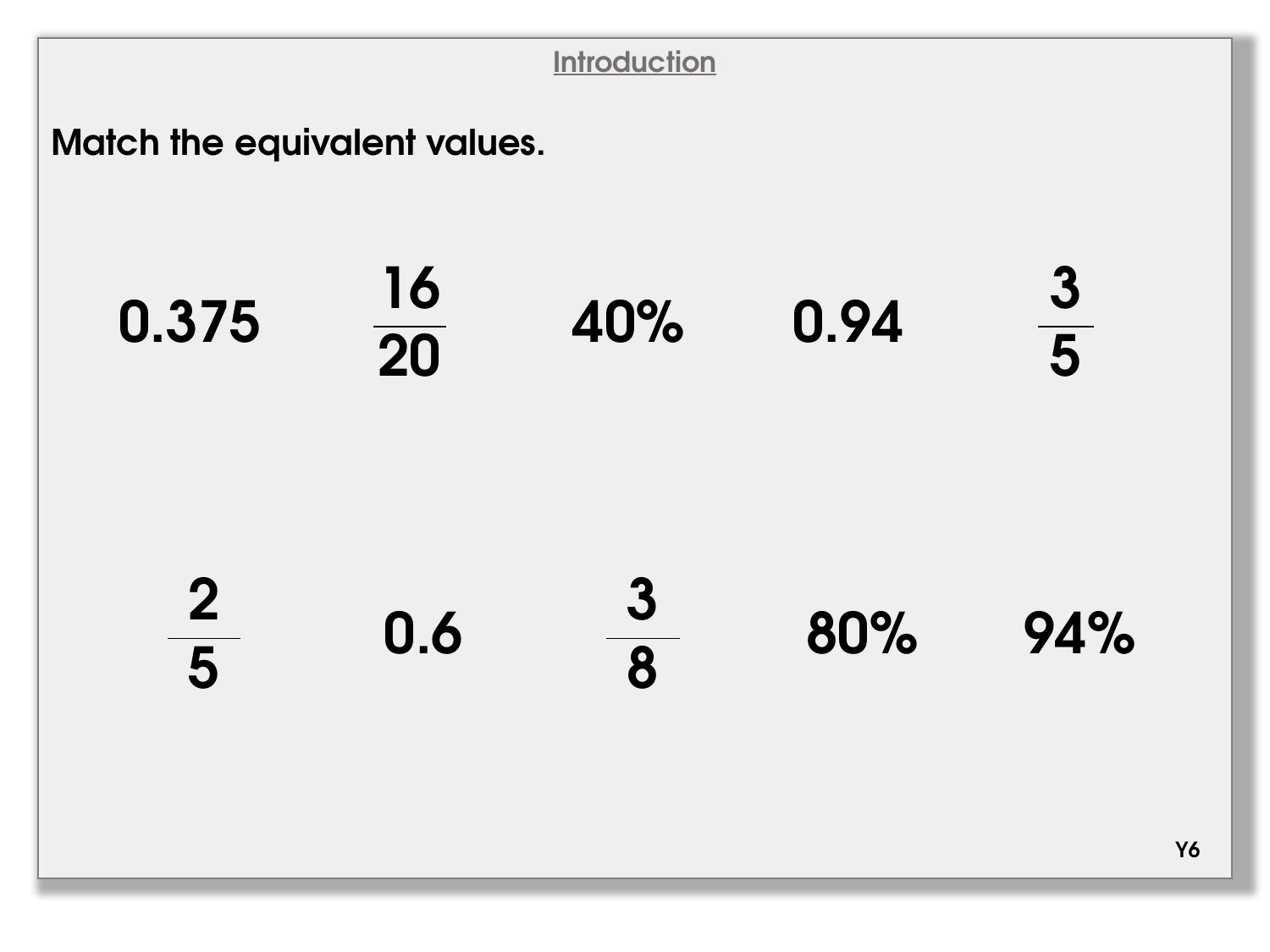

Introduction

Match the equivalent values.
| 0.375 |  | 16 |  | 40% | 0.94 |  | 3 |  |
| --- | --- | --- | --- | --- | --- | --- | --- | --- |
|  |  | 20 |  |  |  |  | 5 |  |
|  | 2 |  | 0.6 |  | 3 |  | 80% | 94% |
| --- | --- | --- | --- | --- | --- | --- | --- | --- |
|  | 5 |  |  |  | 8 |  |  |  |
Y6